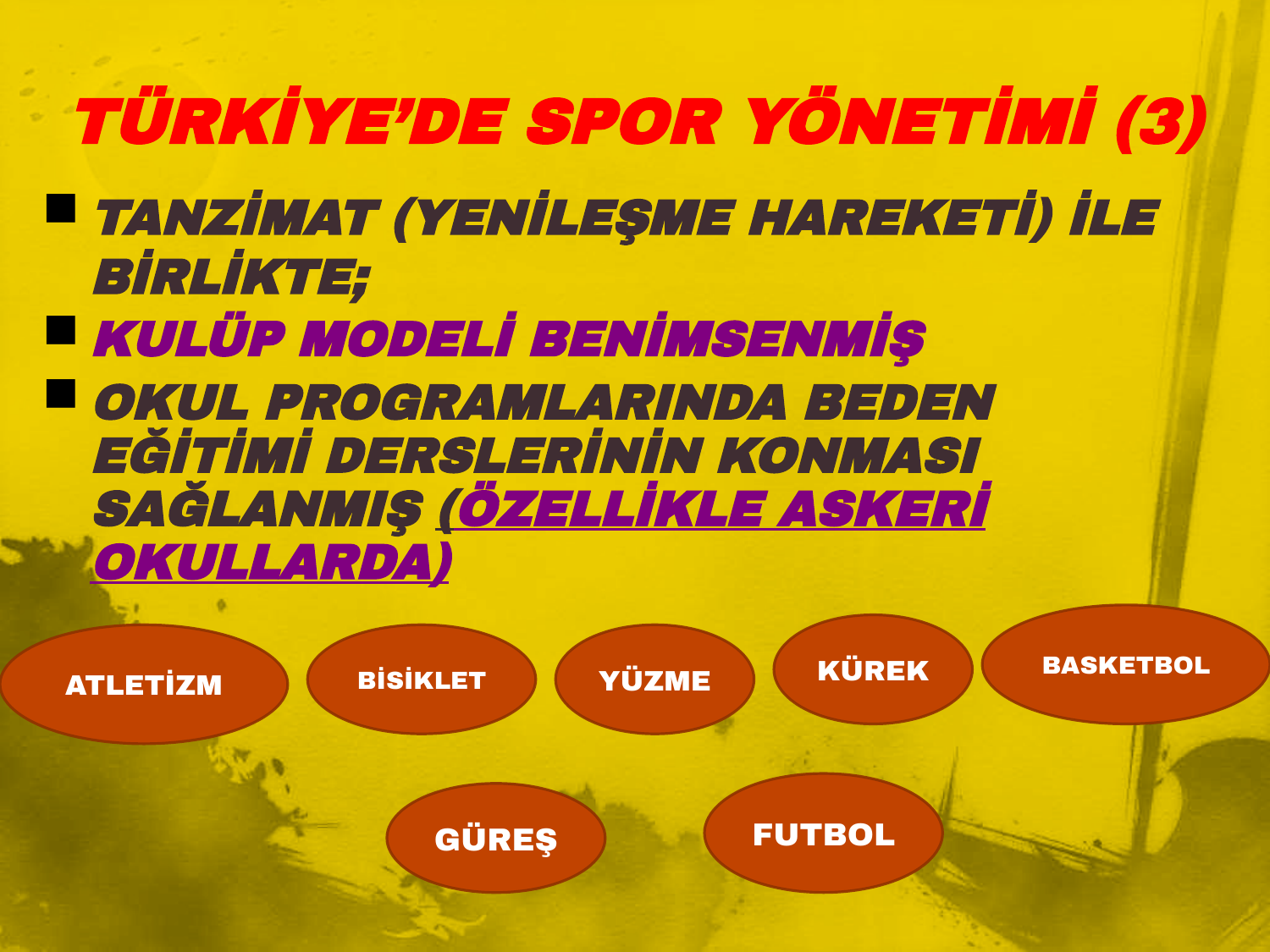

# TÜRKİYE’DE SPOR YÖNETİMİ (3)
TANZİMAT (YENİLEŞME HAREKETİ) İLE BİRLİKTE;
KULÜP MODELİ BENİMSENMİŞ
OKUL PROGRAMLARINDA BEDEN EĞİTİMİ DERSLERİNİN KONMASI SAĞLANMIŞ (ÖZELLİKLE ASKERİ OKULLARDA)

BASKETBOL
KÜREK
ATLETİZM
BİSİKLET
YÜZME
FUTBOL
GÜREŞ